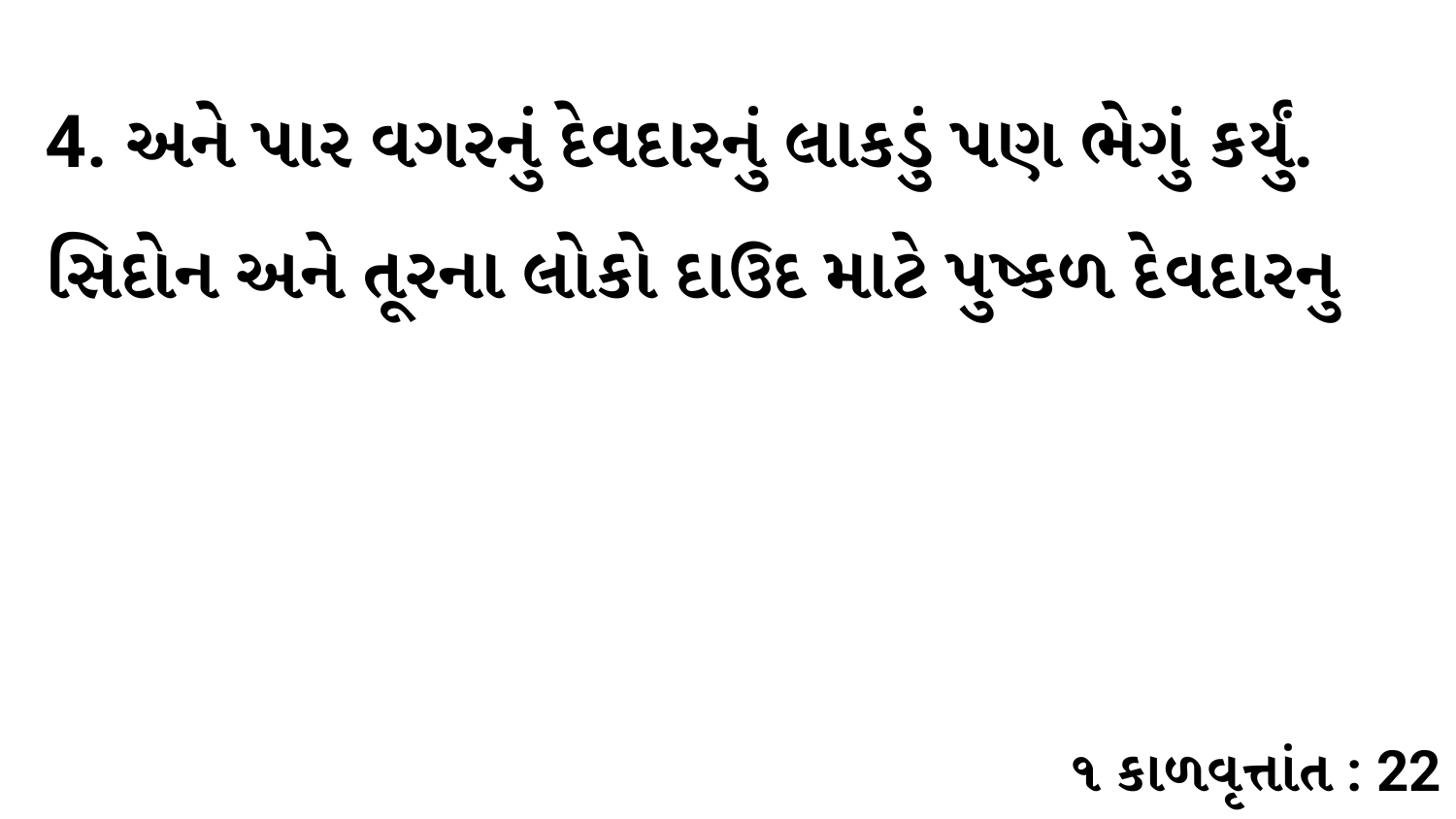

4. અને પાર વગરનું દેવદારનું લાકડું પણ ભેગું કર્યું. સિદોન અને તૂરના લોકો દાઉદ માટે પુષ્કળ દેવદારનુ
૧ કાળવૃત્તાંત : 22